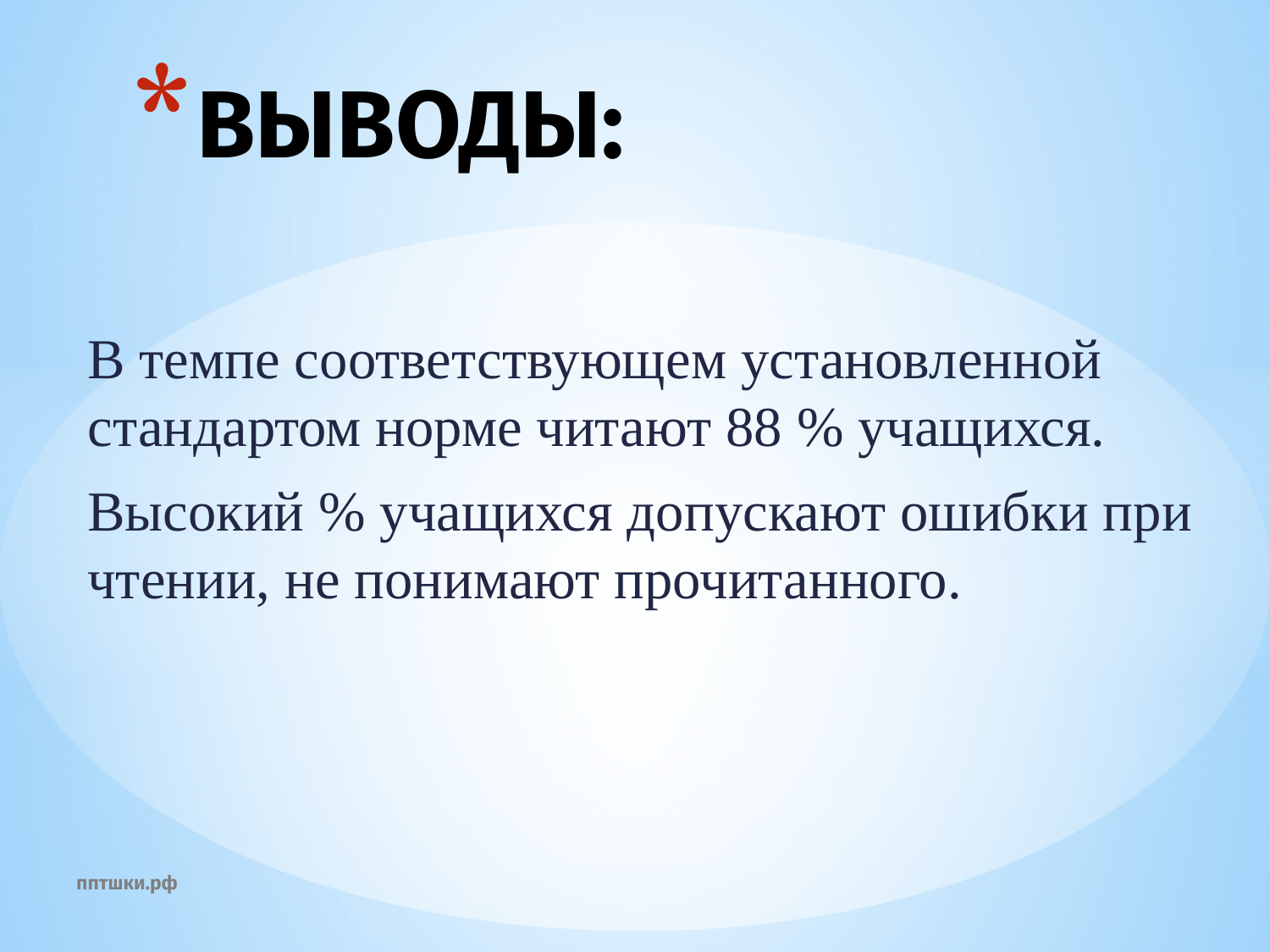

# ВЫВОДЫ:
В темпе соответствующем установленной стандартом норме читают 88 % учащихся.
Высокий % учащихся допускают ошибки при чтении, не понимают прочитанного.

пптшки.рф